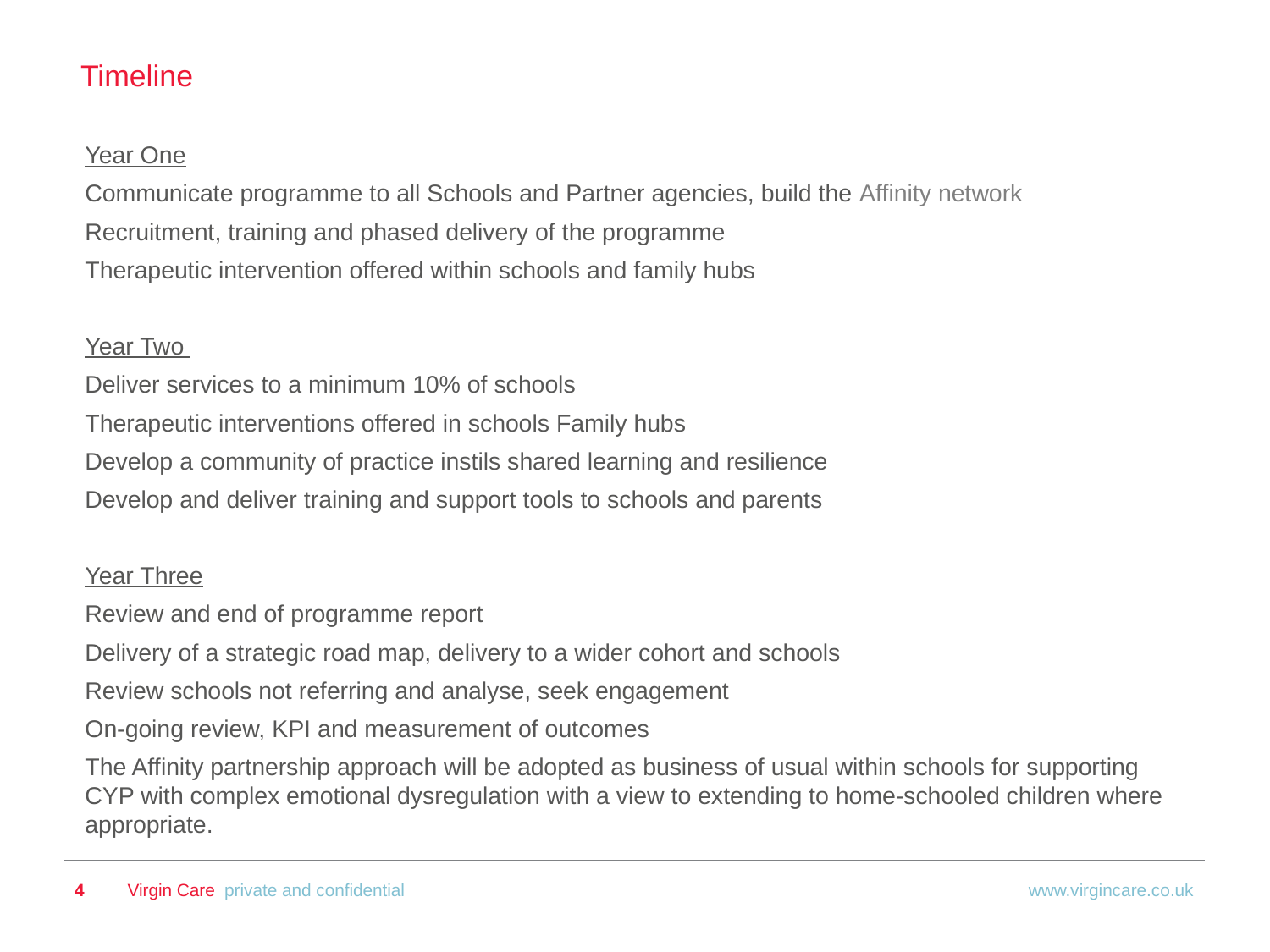

# Timeline
Year One
Communicate programme to all Schools and Partner agencies, build the Affinity network
Recruitment, training and phased delivery of the programme
Therapeutic intervention offered within schools and family hubs

Year Two
Deliver services to a minimum 10% of schools
Therapeutic interventions offered in schools Family hubs
Develop a community of practice instils shared learning and resilience
Develop and deliver training and support tools to schools and parents

Year Three
Review and end of programme report
Delivery of a strategic road map, delivery to a wider cohort and schools
Review schools not referring and analyse, seek engagement
On-going review, KPI and measurement of outcomes
The Affinity partnership approach will be adopted as business of usual within schools for supporting CYP with complex emotional dysregulation with a view to extending to home-schooled children where appropriate.
4